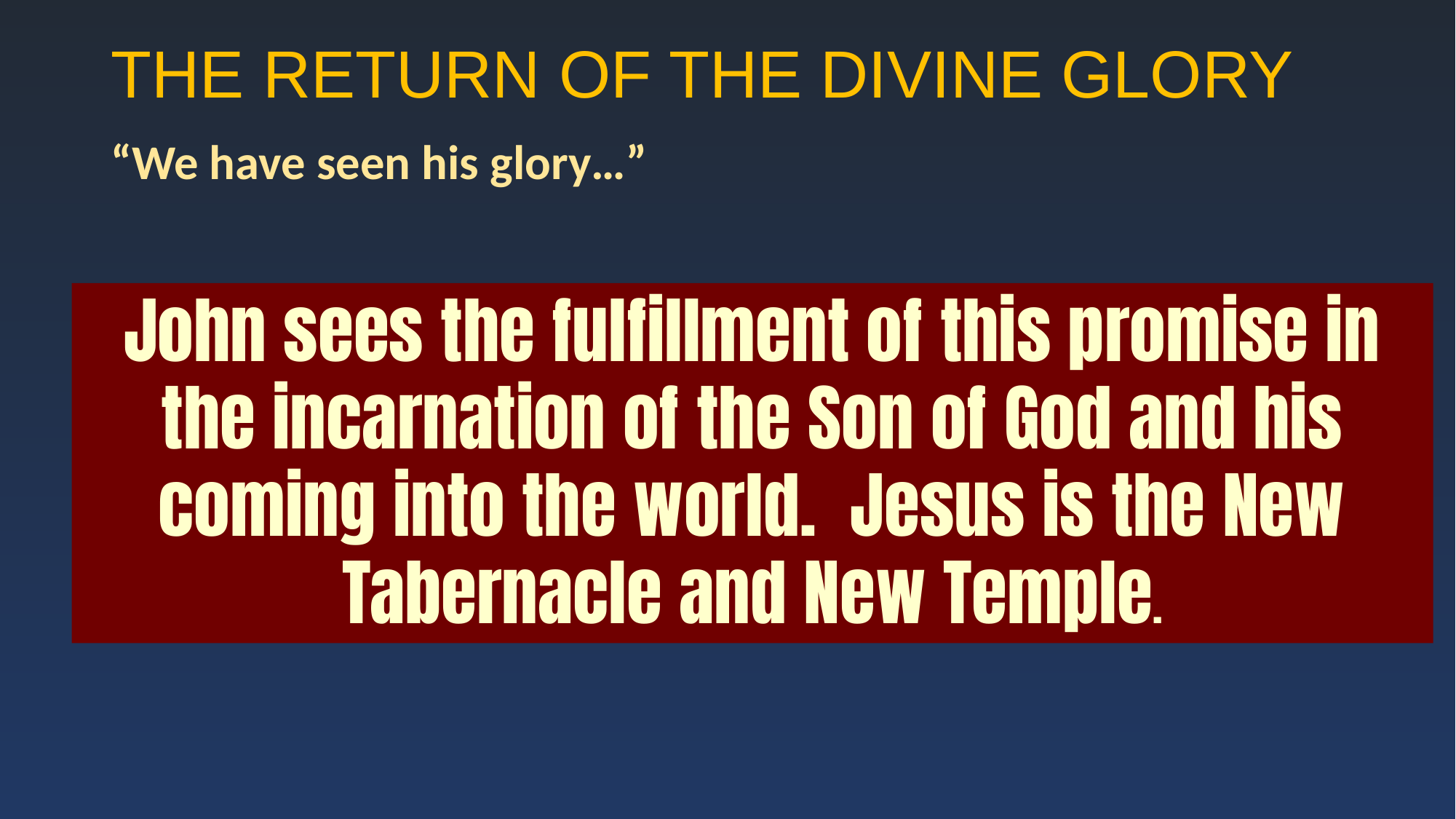

# THE RETURN OF THE DIVINE GLORY
“We have seen his glory…”
John sees the fulfillment of this promise in the incarnation of the Son of God and his coming into the world.  Jesus is the New Tabernacle and New Temple.